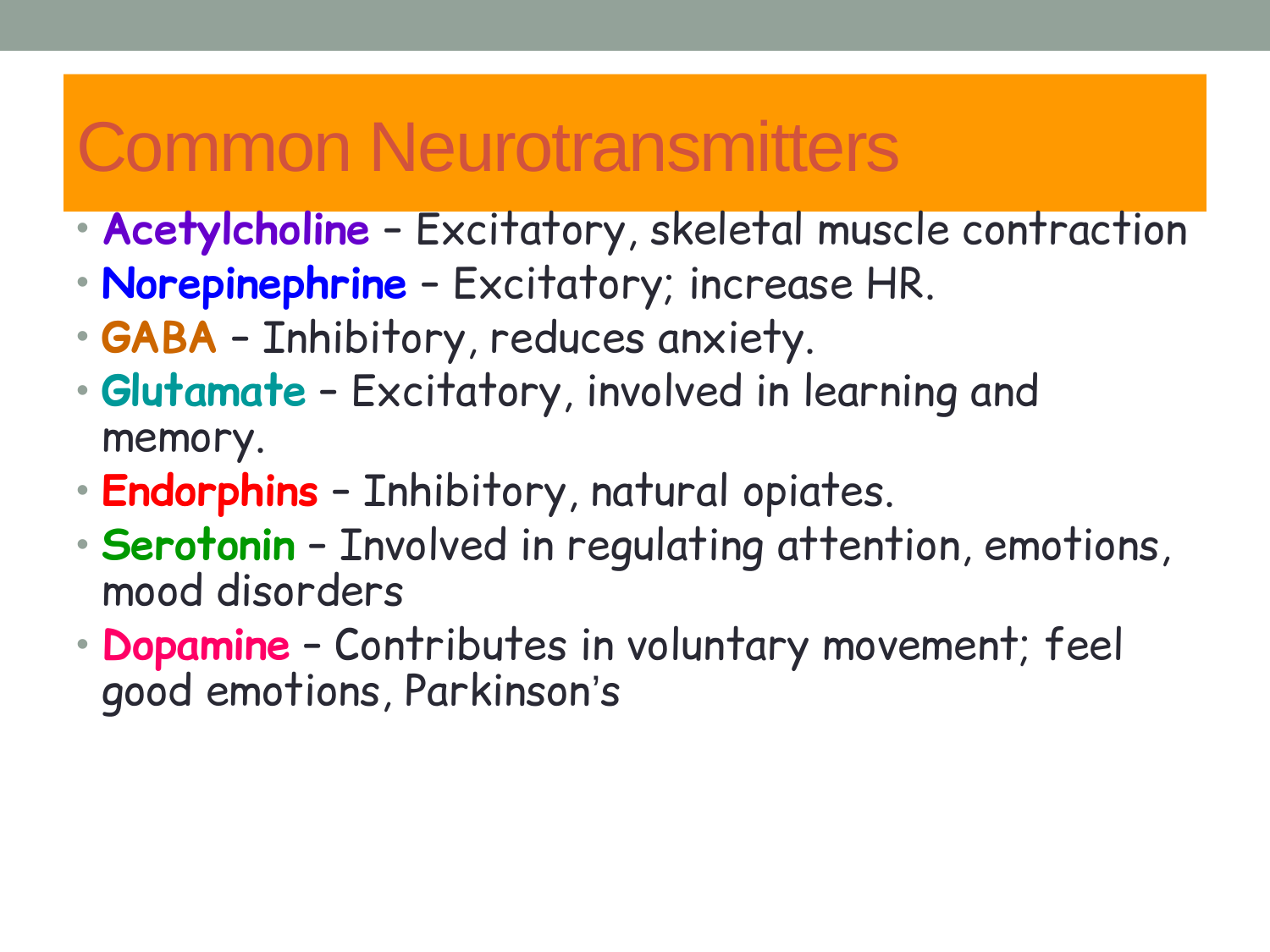

# Common Neurotransmitters
Acetylcholine – Excitatory, skeletal muscle contraction
Norepinephrine – Excitatory; increase HR.
GABA – Inhibitory, reduces anxiety.
Glutamate – Excitatory, involved in learning and memory.
Endorphins – Inhibitory, natural opiates.
Serotonin – Involved in regulating attention, emotions, mood disorders
Dopamine – Contributes in voluntary movement; feel good emotions, Parkinson’s